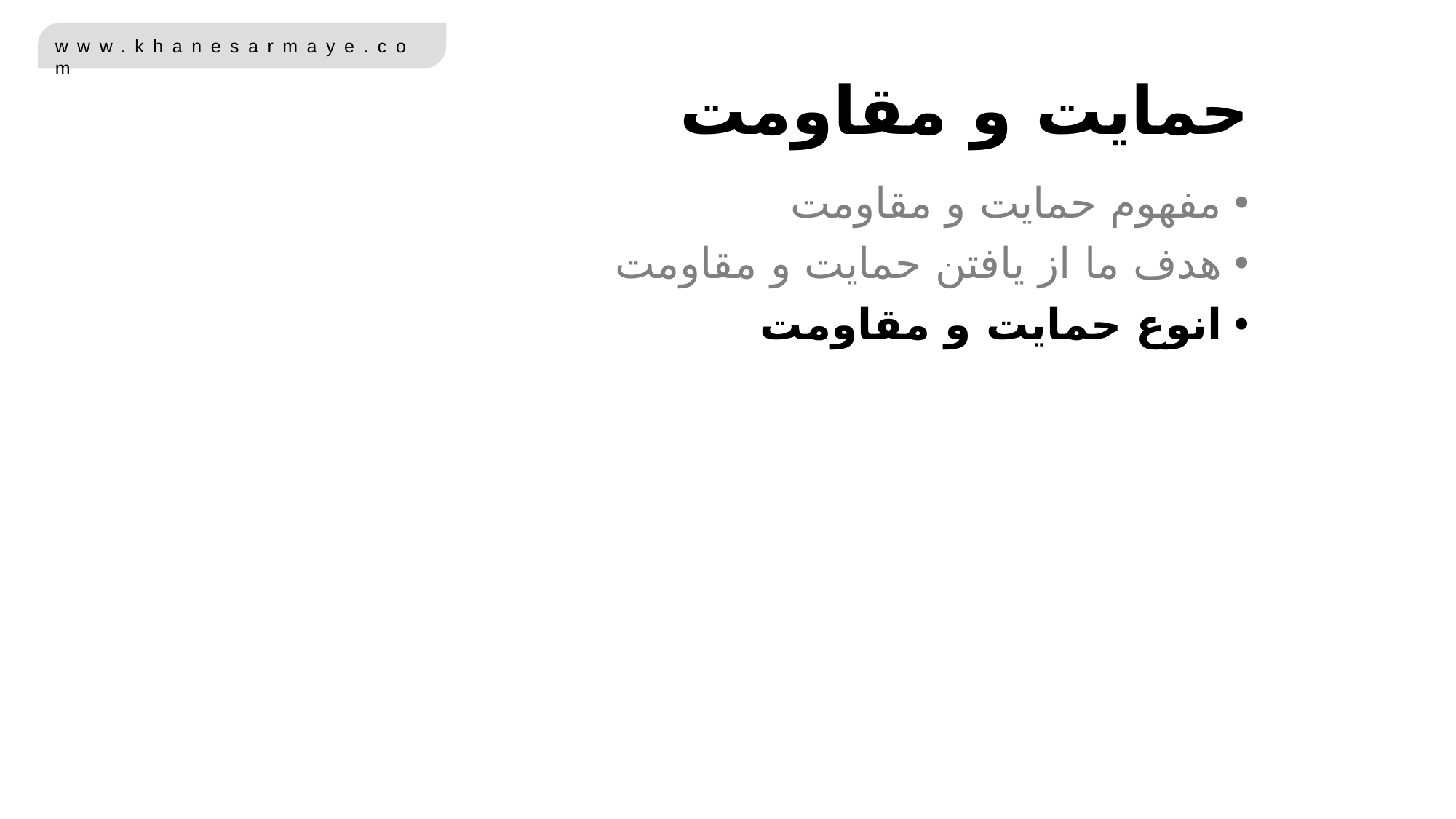

حمایت و مقاومت
مفهوم حمایت و مقاومت
هدف ما از یافتن حمایت و مقاومت
انوع حمایت و مقاومت